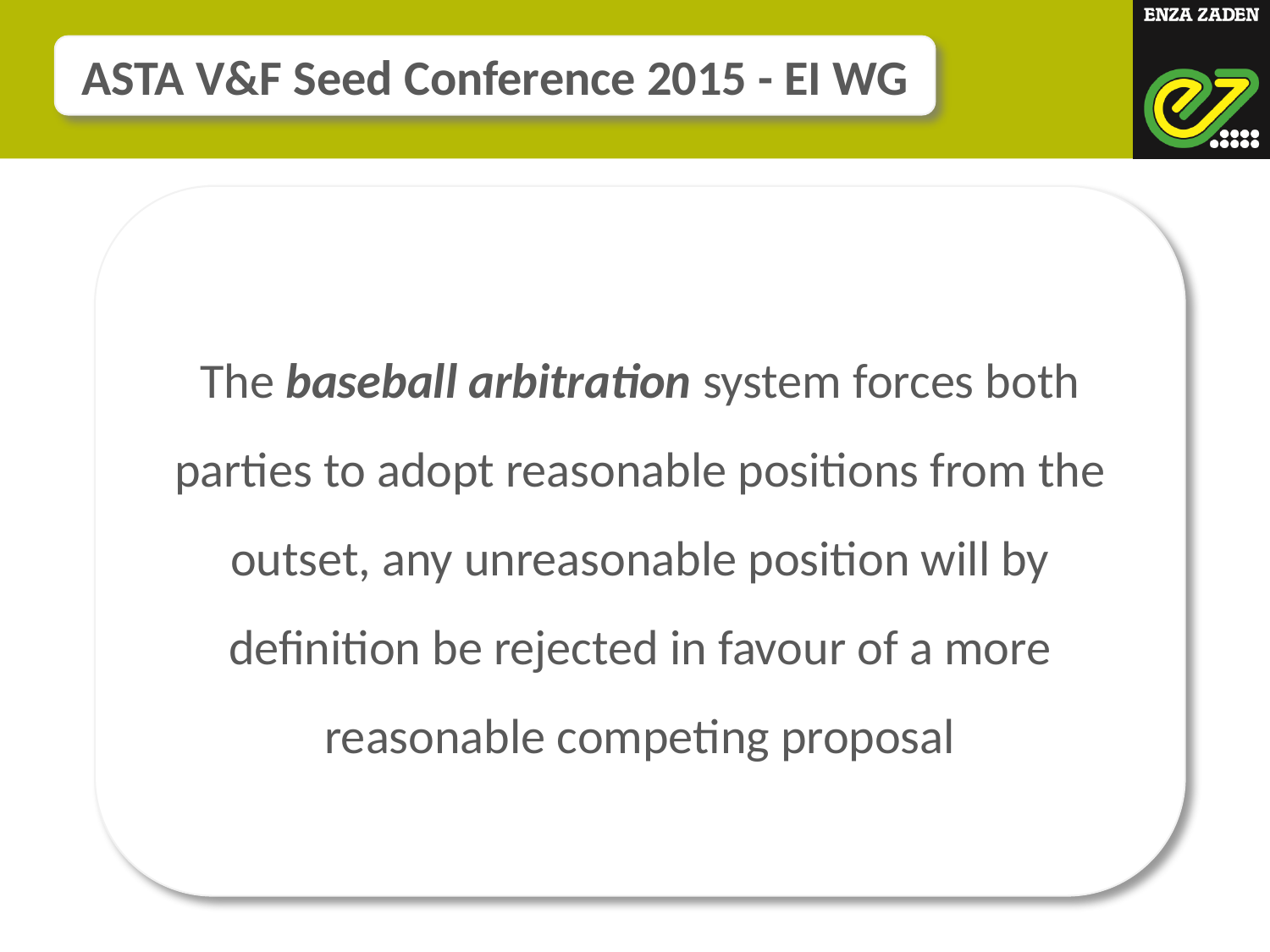

ASTA V&F Seed Conference 2015 - EI WG
The baseball arbitration system forces both parties to adopt reasonable positions from the outset, any unreasonable position will by definition be rejected in favour of a more reasonable competing proposal